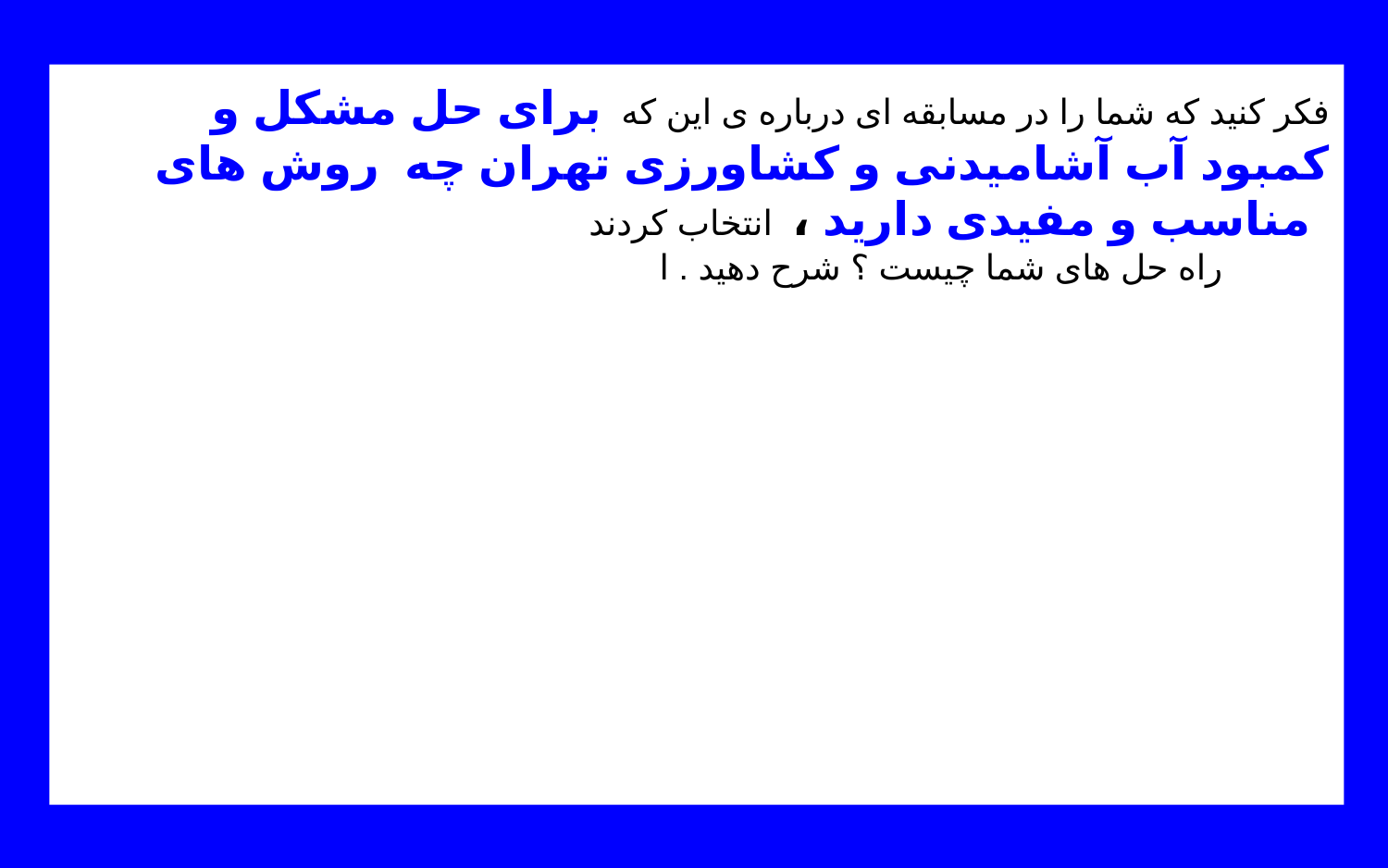

فکر کنید که شما را در مسابقه ای درباره ی این که  برای حل مشکل و کمبود آب آشامیدنی و کشاورزی تهران چه  روش های  مناسب و مفیدی دارید ،  انتخاب کردند
راه حل های شما چیست ؟ شرح دهید . ا